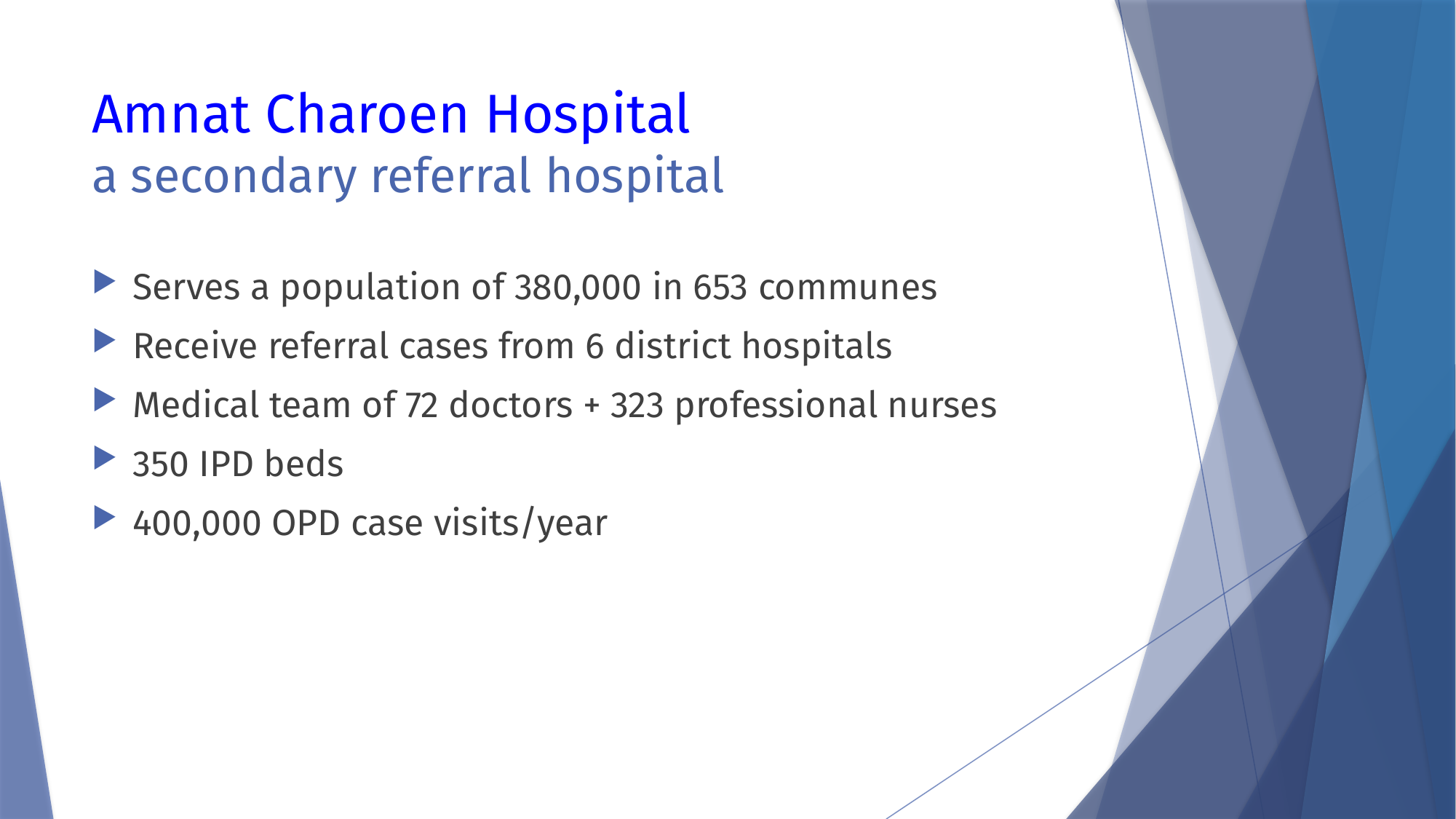

# Amnat Charoen Hospital a secondary referral hospital
Serves a population of 380,000 in 653 communes
Receive referral cases from 6 district hospitals
Medical team of 72 doctors + 323 professional nurses
350 IPD beds
400,000 OPD case visits/year